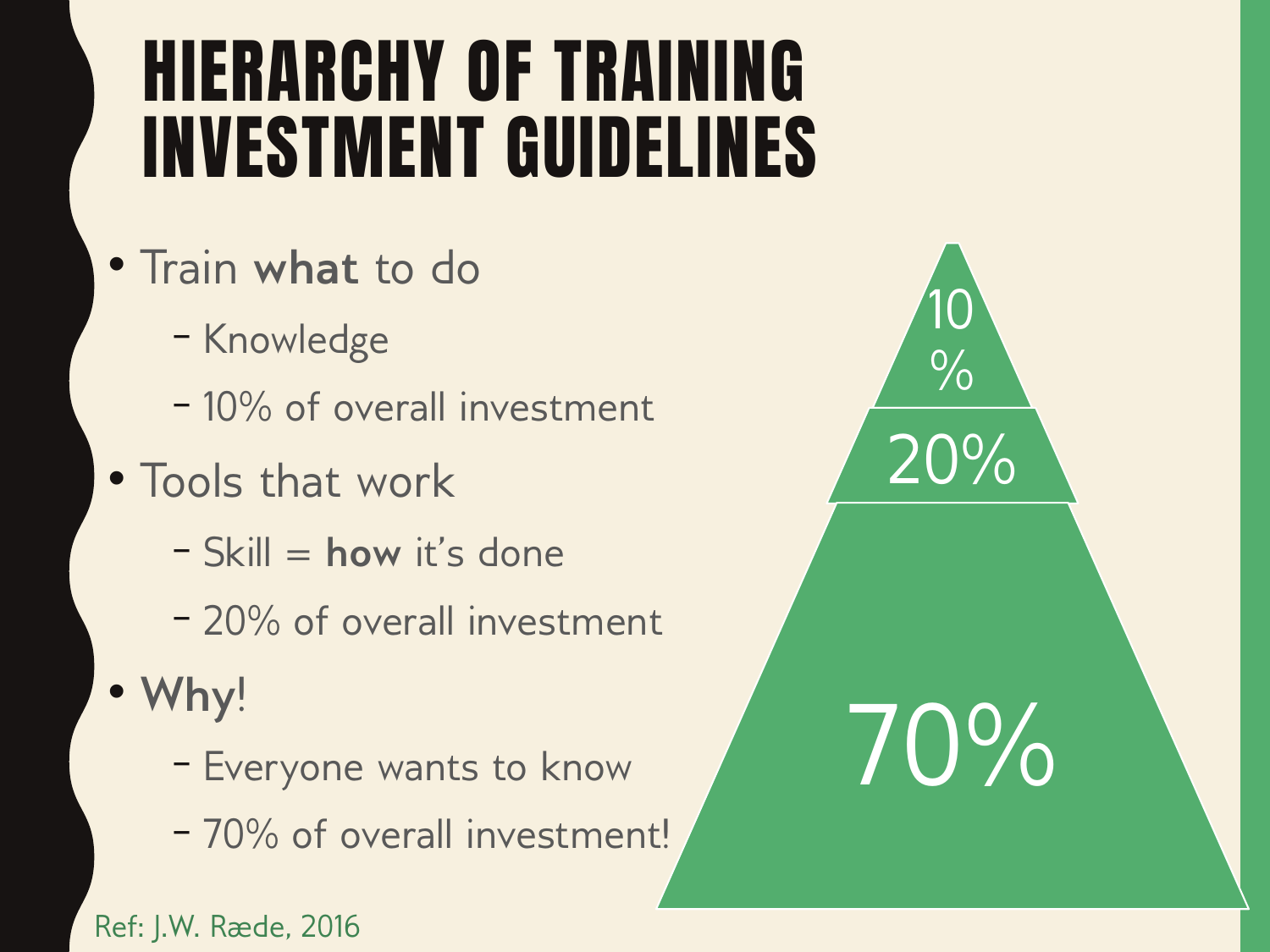

# Hierarchy of Training Investment Guidelines
Train what to do
Knowledge
10% of overall investment
Tools that work
Skill = how it’s done
20% of overall investment
Why!
Everyone wants to know
70% of overall investment!
10%
20%
70%
Ref: J.W. Raede, 2016